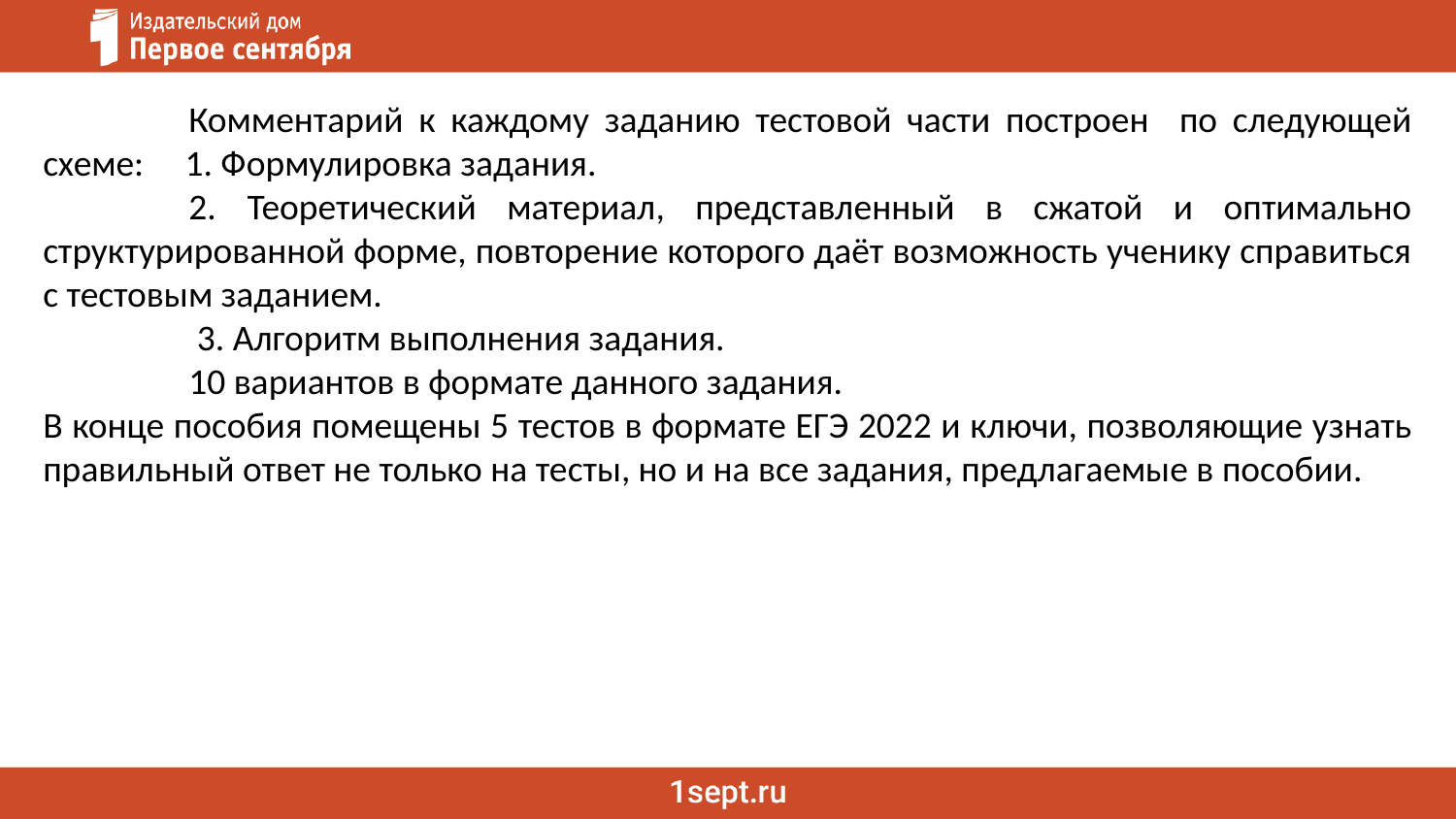

Комментарий к каждому заданию тестовой части построен  по следующей схеме:     1. Формулировка задания.
	2. Теоретический материал, представленный в сжатой и оптимально структурированной форме, повторение которого даёт возможность ученику справиться с тестовым заданием.
	 3. Алгоритм выполнения задания.
	10 вариантов в формате данного задания.
В конце пособия помещены 5 тестов в формате ЕГЭ 2022 и ключи, позволяющие узнать правильный ответ не только на тесты, но и на все задания, предлагаемые в пособии.